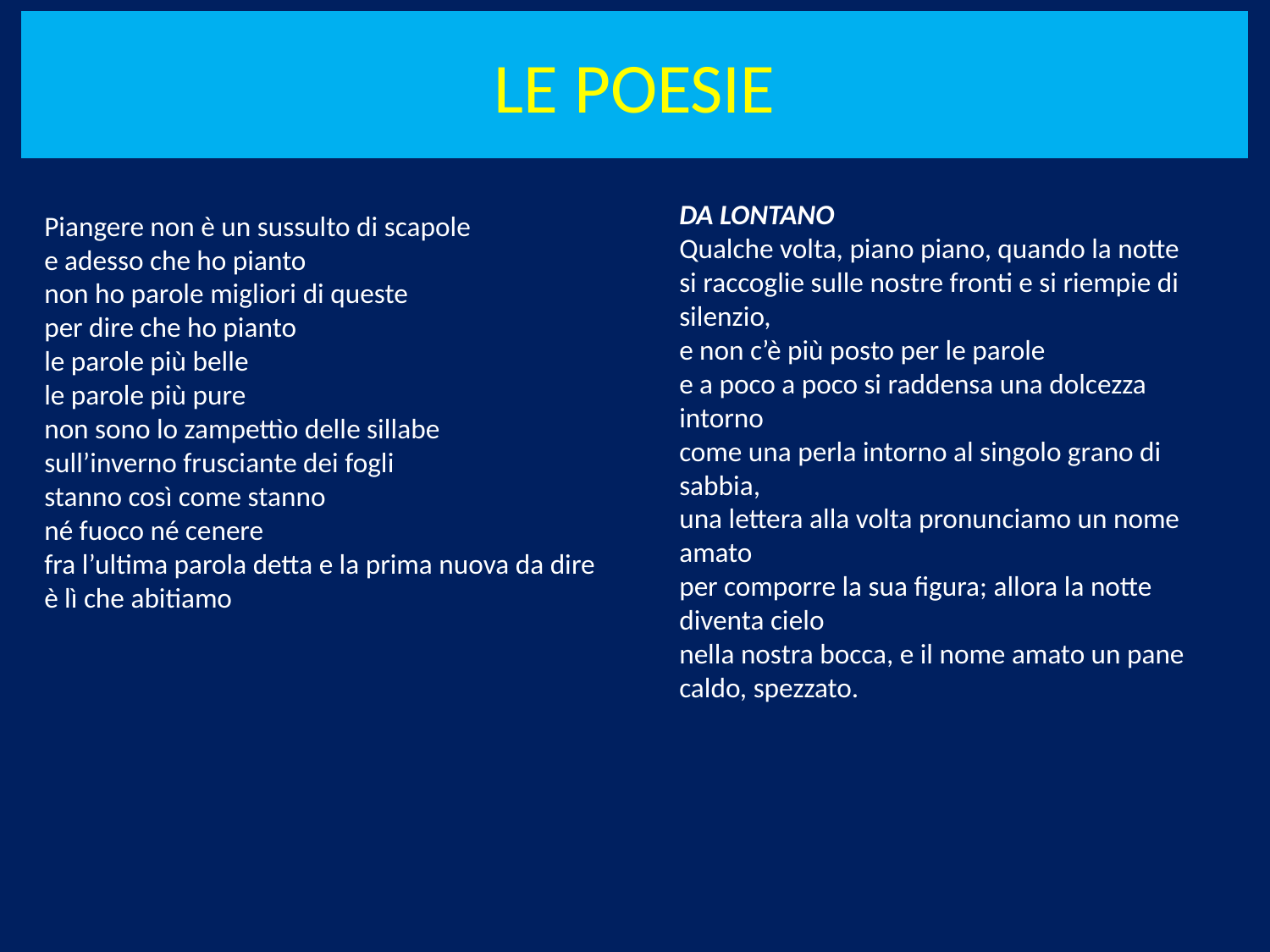

# LE POESIE
DA LONTANO
Qualche volta, piano piano, quando la notte
si raccoglie sulle nostre fronti e si riempie di silenzio,
e non c’è più posto per le parole
e a poco a poco si raddensa una dolcezza intorno
come una perla intorno al singolo grano di sabbia,
una lettera alla volta pronunciamo un nome amato
per comporre la sua figura; allora la notte diventa cielo
nella nostra bocca, e il nome amato un pane caldo, spezzato.
Piangere non è un sussulto di scapole
e adesso che ho pianto
non ho parole migliori di queste
per dire che ho pianto
le parole più belle
le parole più pure
non sono lo zampettìo delle sillabe
sull’inverno frusciante dei fogli
stanno così come stanno
né fuoco né cenere
fra l’ultima parola detta e la prima nuova da dire
è lì che abitiamo